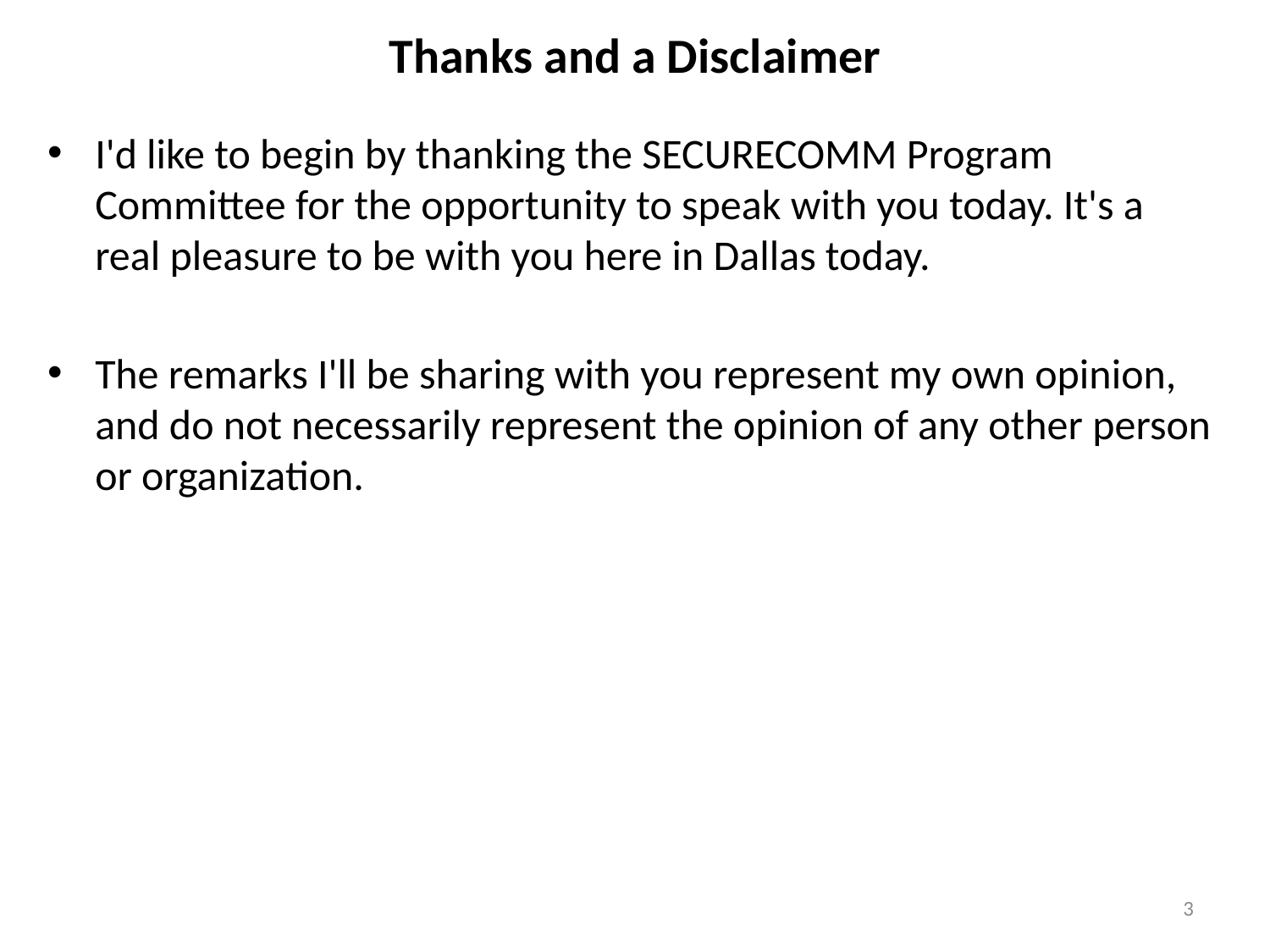

# Thanks and a Disclaimer
I'd like to begin by thanking the SECURECOMM Program Committee for the opportunity to speak with you today. It's a real pleasure to be with you here in Dallas today.

The remarks I'll be sharing with you represent my own opinion, and do not necessarily represent the opinion of any other person or organization.
3